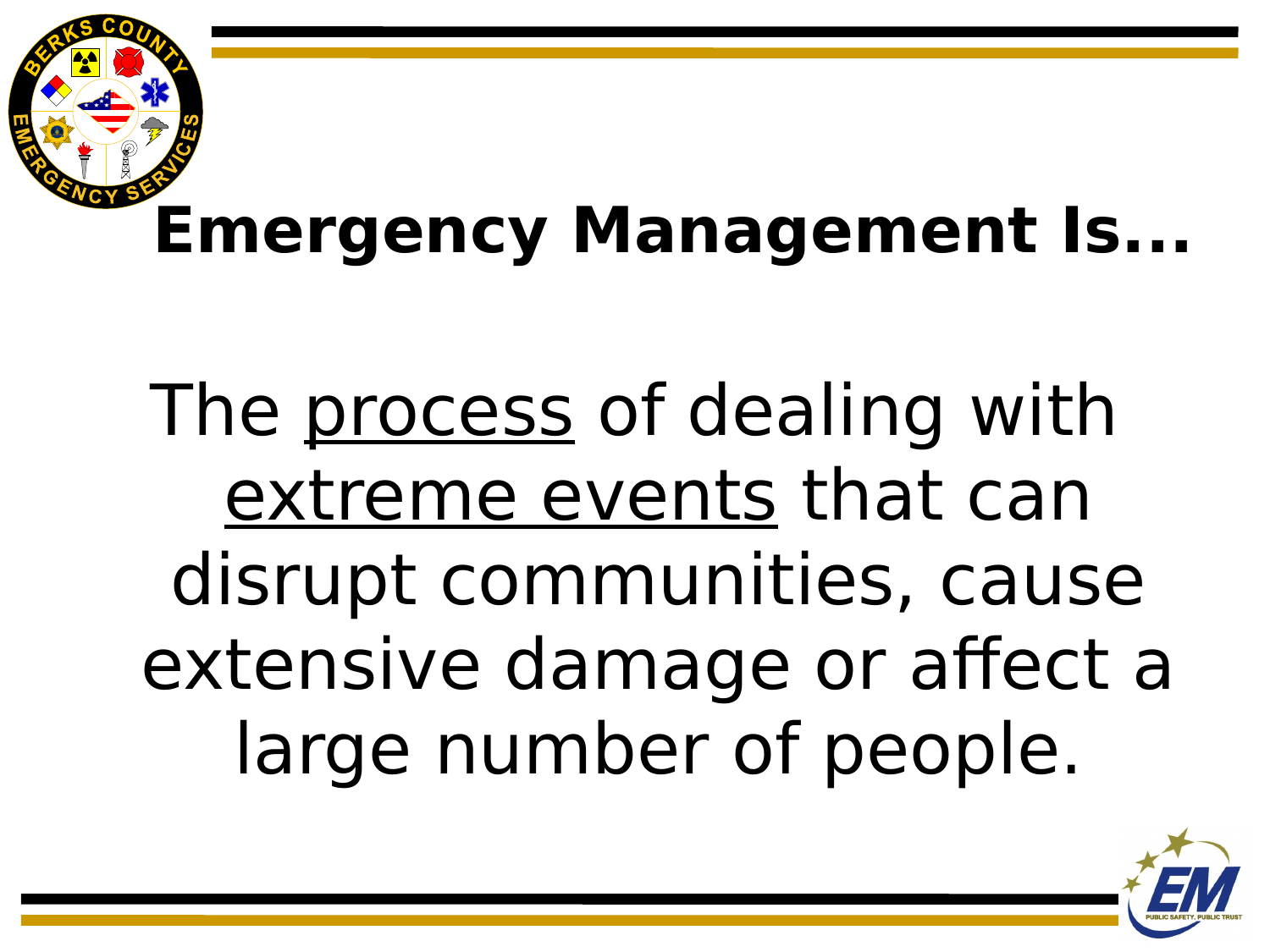

# Emergency Management Is...
The process of dealing with extreme events that can disrupt communities, cause extensive damage or affect a large number of people.